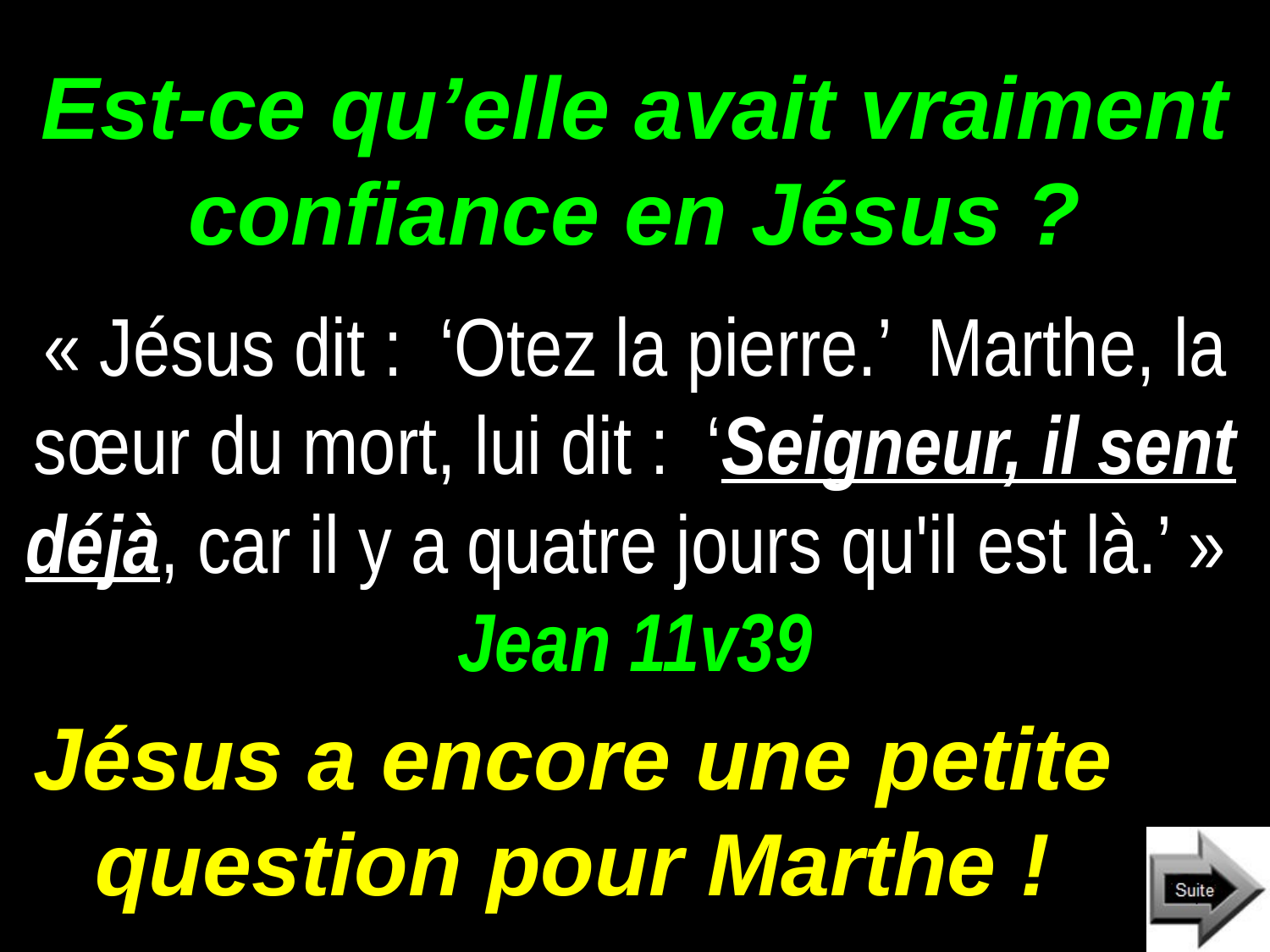

# Est-ce qu’elle avait vraiment confiance en Jésus ?
« Jésus dit :  ‘Otez la pierre.’  Marthe, la sœur du mort, lui dit :  ‘Seigneur, il sent déjà, car il y a quatre jours qu'il est là.’ »  Jean 11v39
Jésus a encore une petite question pour Marthe !